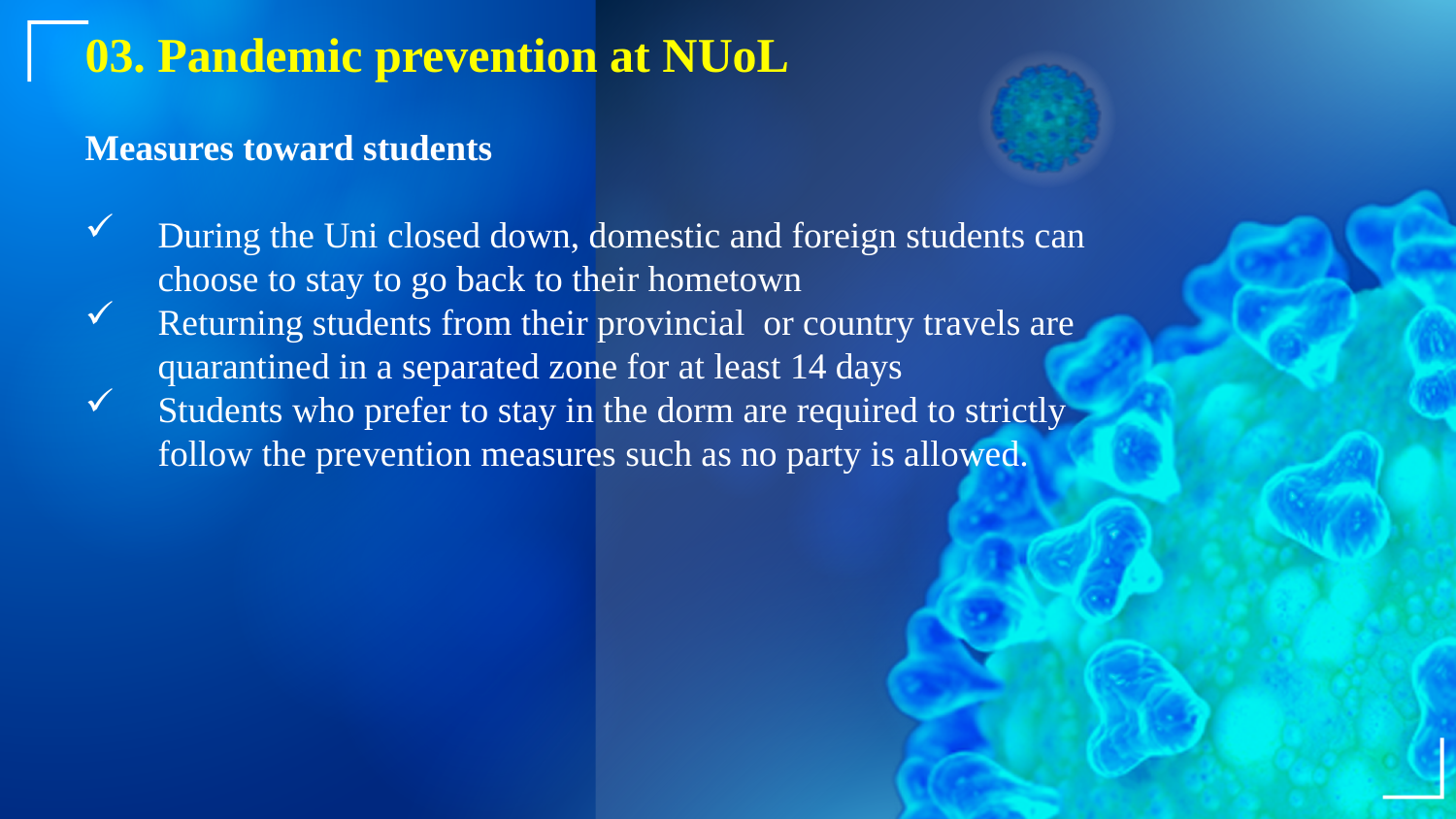

03. Pandemic prevention at NUoL

Measures toward students

During the Uni closed down, domestic and foreign students can choose to stay to go back to their hometown
Returning students from their provincial  or country travels are quarantined in a separated zone for at least 14 days
Students who prefer to stay in the dorm are required to strictly follow the prevention measures such as no party is allowed.